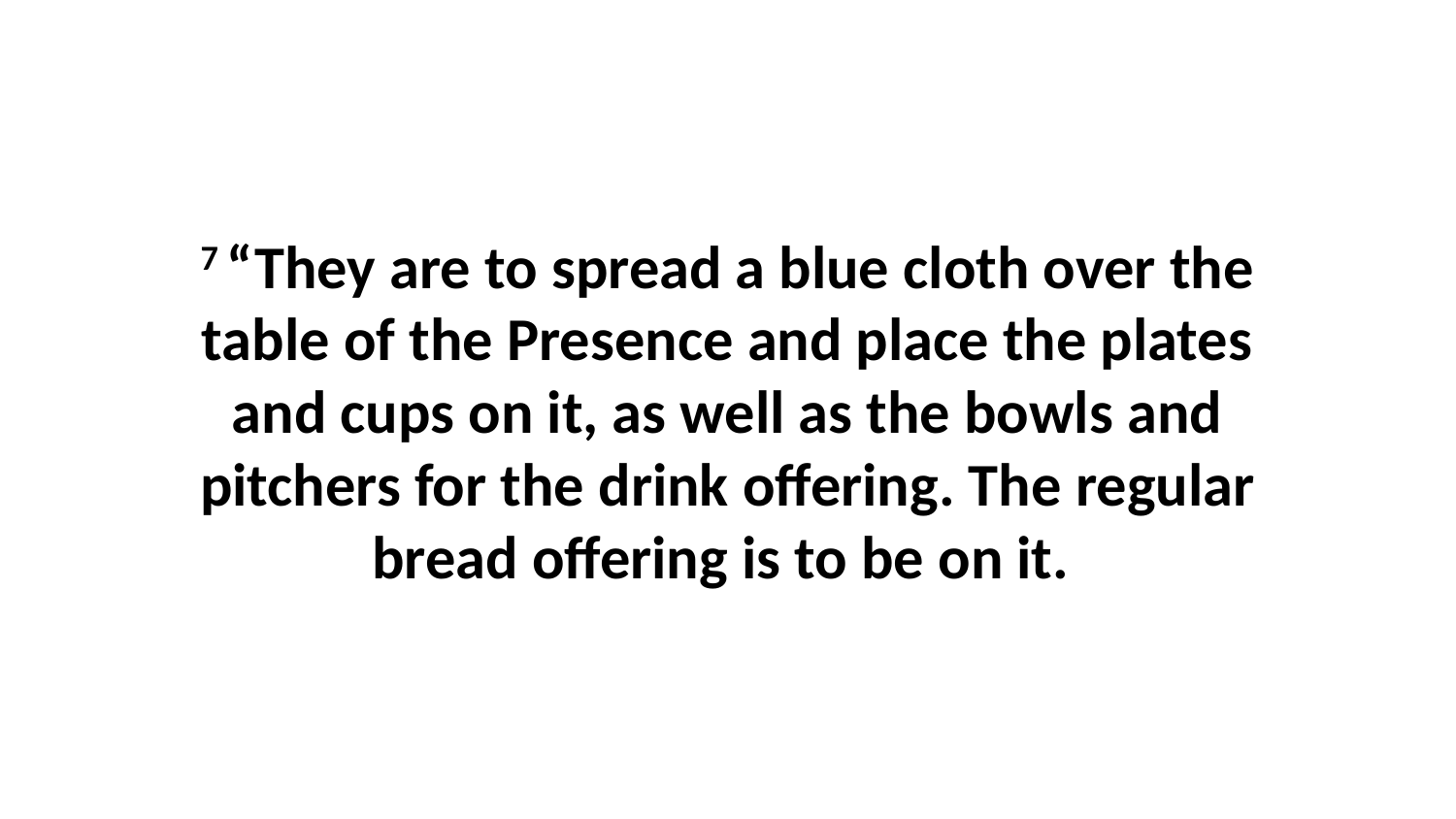

7 “They are to spread a blue cloth over the table of the Presence and place the plates and cups on it, as well as the bowls and pitchers for the drink offering. The regular bread offering is to be on it.